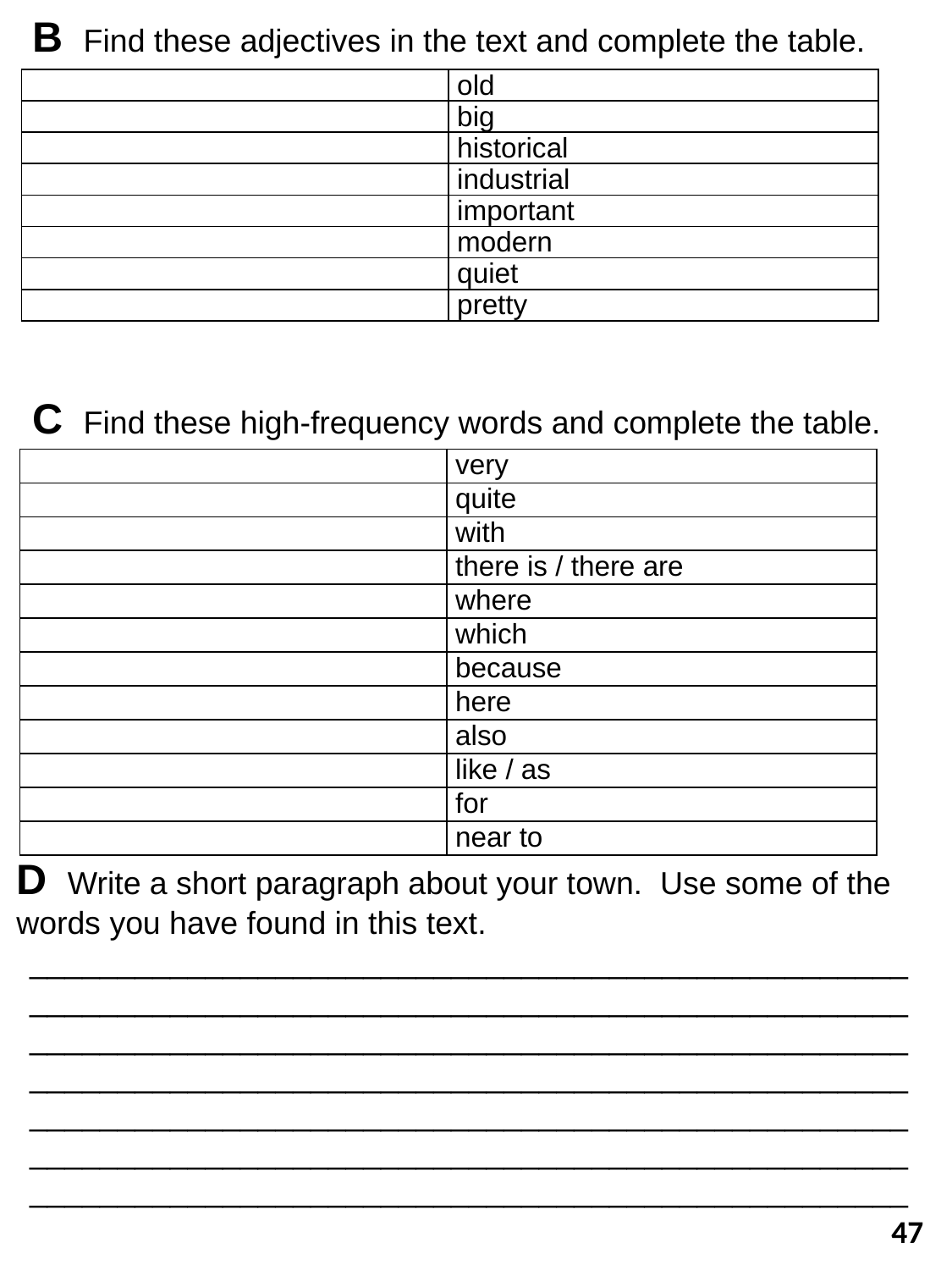

B  Find these adjectives in the text and complete the table.
|  | old |
| --- | --- |
|  | big |
|  | historical |
|  | industrial |
|  | important |
|  | modern |
|  | quiet |
|  | pretty |
C  Find these high-frequency words and complete the table.
|  | very |
| --- | --- |
|  | quite |
|  | with |
|  | there is / there are |
|  | where |
|  | which |
|  | because |
|  | here |
|  | also |
|  | like / as |
|  | for |
|  | near to |
D  Write a short paragraph about your town.  Use some of the words you have found in this text.
______________________________________________________________________________________________________________________________________________________________________________________________________________________________________________________________________________________________________________________________________________________________
47